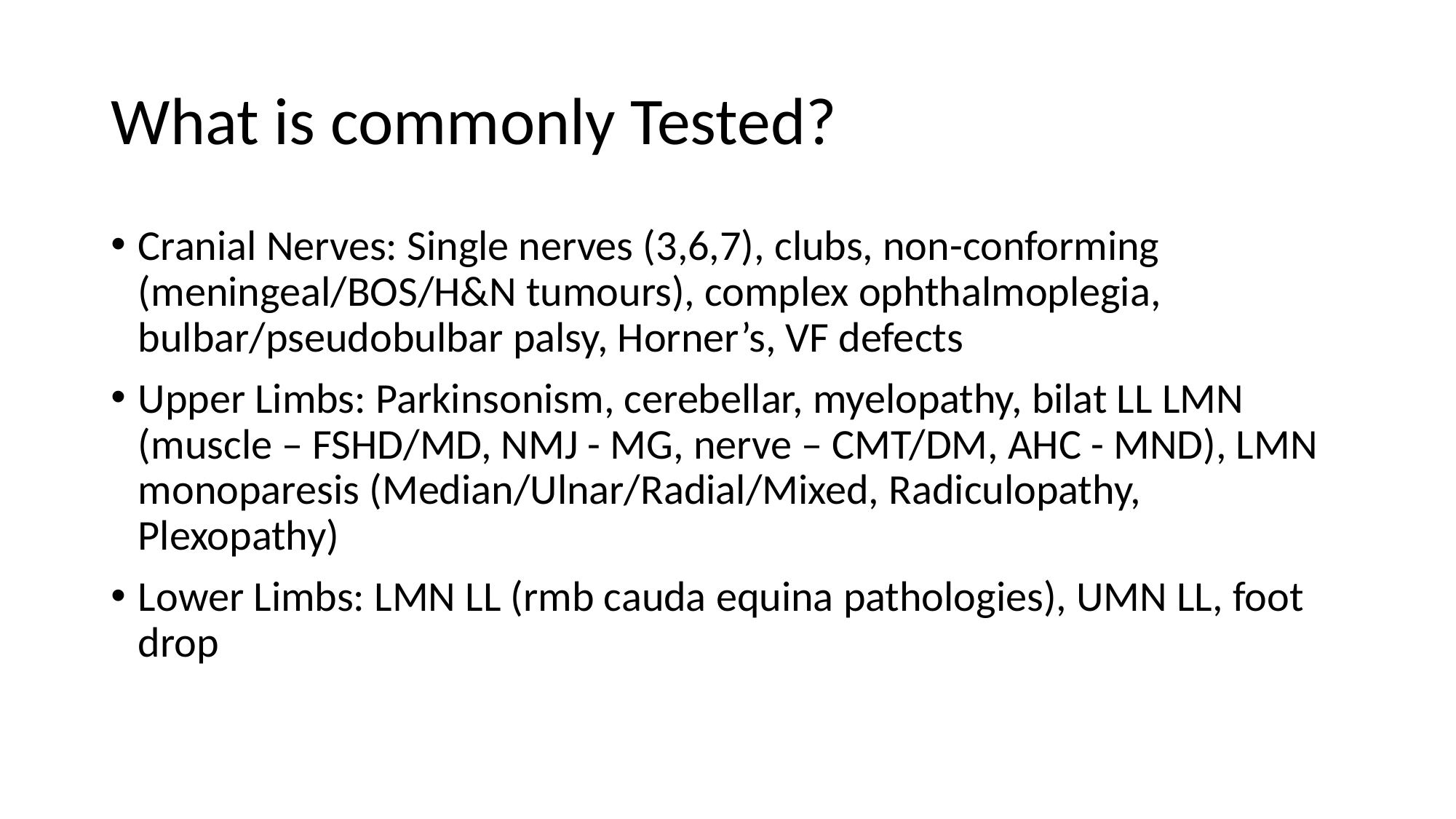

# What is commonly Tested?
Cranial Nerves: Single nerves (3,6,7), clubs, non-conforming (meningeal/BOS/H&N tumours), complex ophthalmoplegia, bulbar/pseudobulbar palsy, Horner’s, VF defects
Upper Limbs: Parkinsonism, cerebellar, myelopathy, bilat LL LMN (muscle – FSHD/MD, NMJ - MG, nerve – CMT/DM, AHC - MND), LMN monoparesis (Median/Ulnar/Radial/Mixed, Radiculopathy, Plexopathy)
Lower Limbs: LMN LL (rmb cauda equina pathologies), UMN LL, foot drop